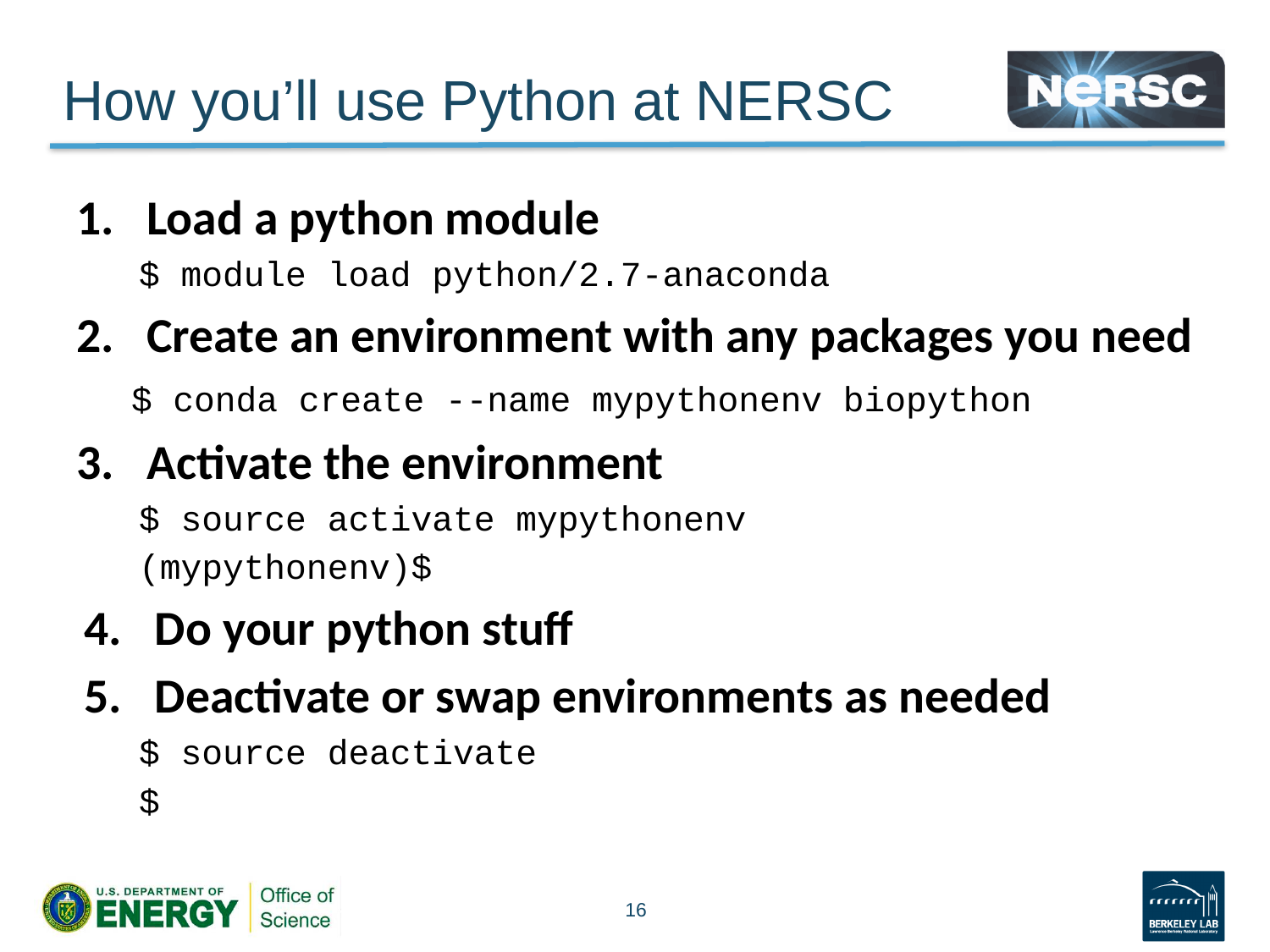

# How you’ll use Python at NERSC
Load a python module
$ module load python/2.7-anaconda
Create an environment with any packages you need
	$ conda create --name mypythonenv biopython
Activate the environment
$ source activate mypythonenv
(mypythonenv)$
Do your python stuff
Deactivate or swap environments as needed
$ source deactivate
$

16